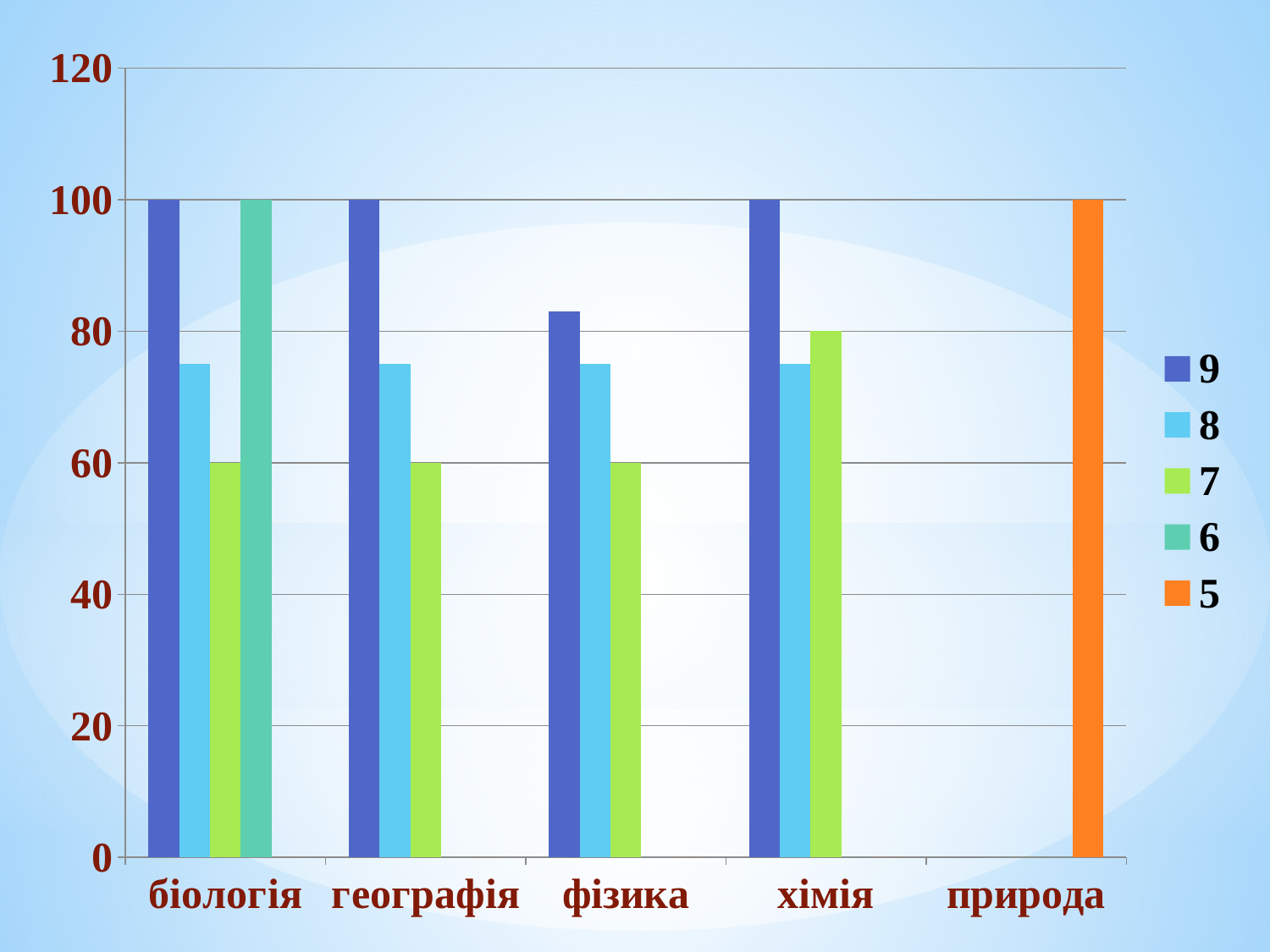

### Chart

| Category | 9 | 8 | 7 | 6 | 5 |
|---|---|---|---|---|---|
| біологія | 100.0 | 75.0 | 60.0 | 100.0 | 0.0 |
| географія | 100.0 | 75.0 | 60.0 | 0.0 | 0.0 |
| фізика | 83.0 | 75.0 | 60.0 | 0.0 | 0.0 |
| хімія | 100.0 | 75.0 | 80.0 | 0.0 | 0.0 |
| природа | 0.0 | 0.0 | 0.0 | 0.0 | 100.0 |